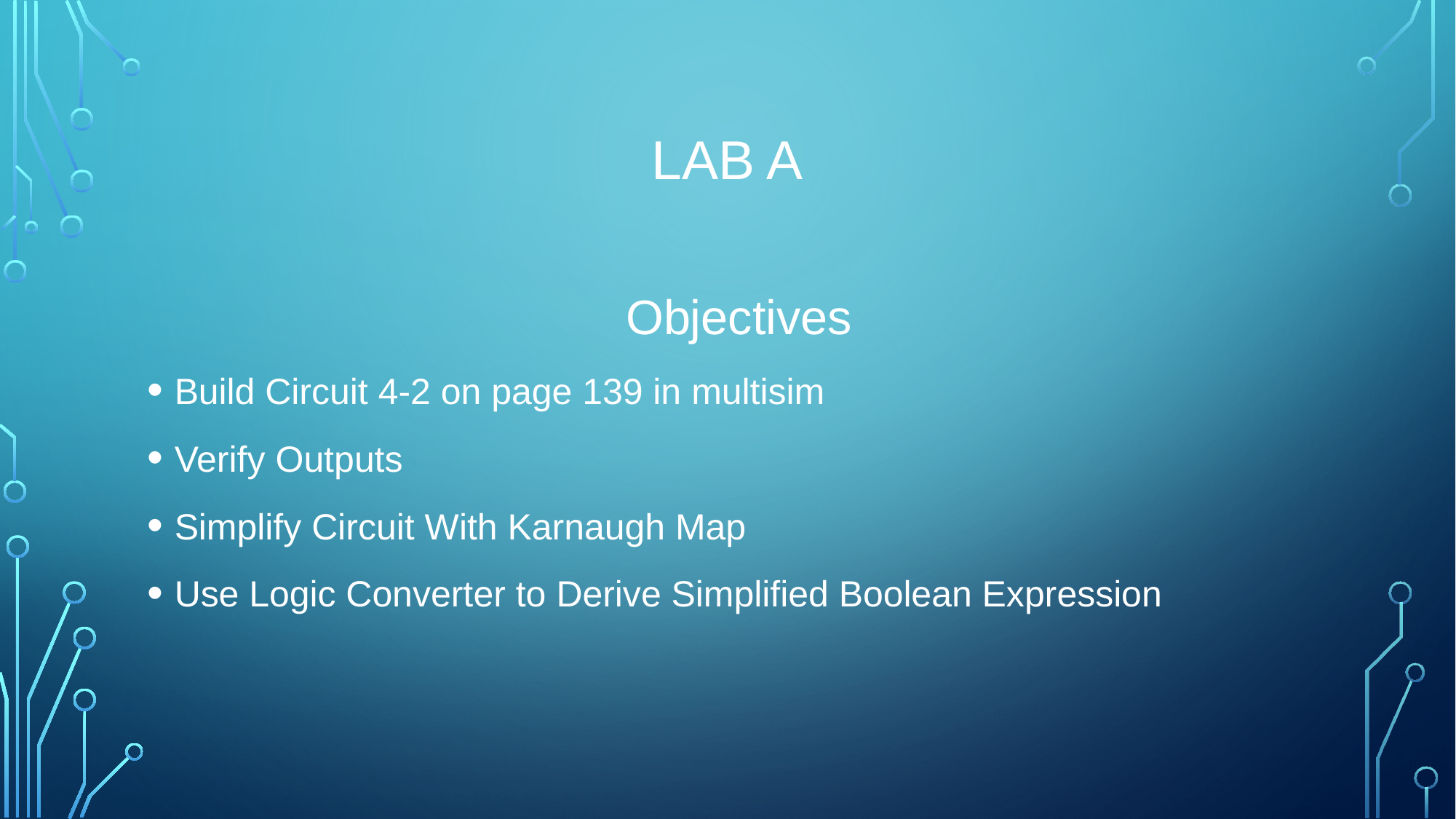

# Lab A
       Objectives
Build Circuit 4-2 on page 139 in multisim
Verify Outputs
Simplify Circuit With Karnaugh Map
Use Logic Converter to Derive Simplified Boolean Expression